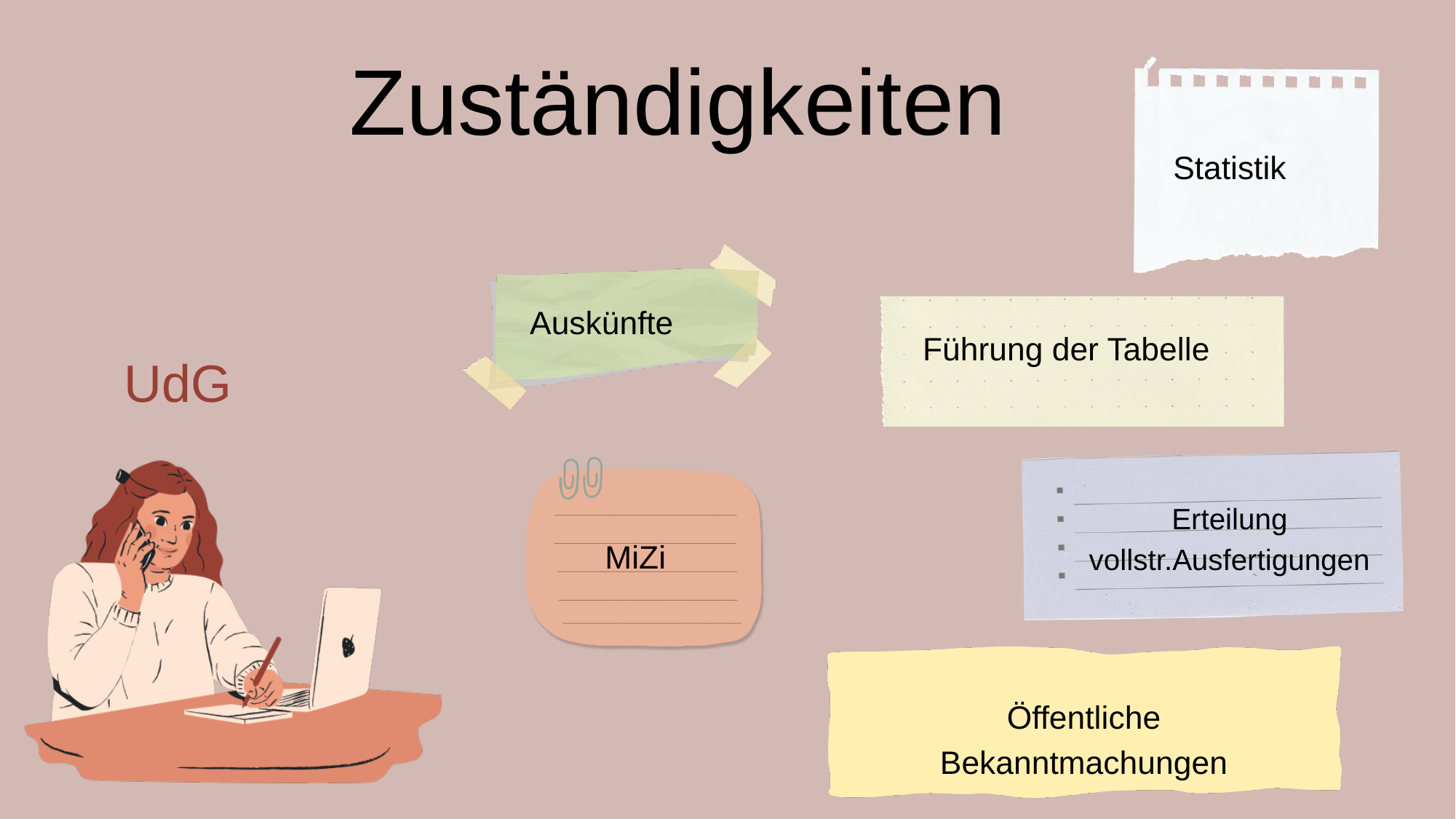

Zuständigkeiten

Statistik

Auskünfte

Führung der Tabelle
UdG

Erteilung
vollstr.Ausfertigungen
MiZi

Öffentliche
Bekanntmachungen